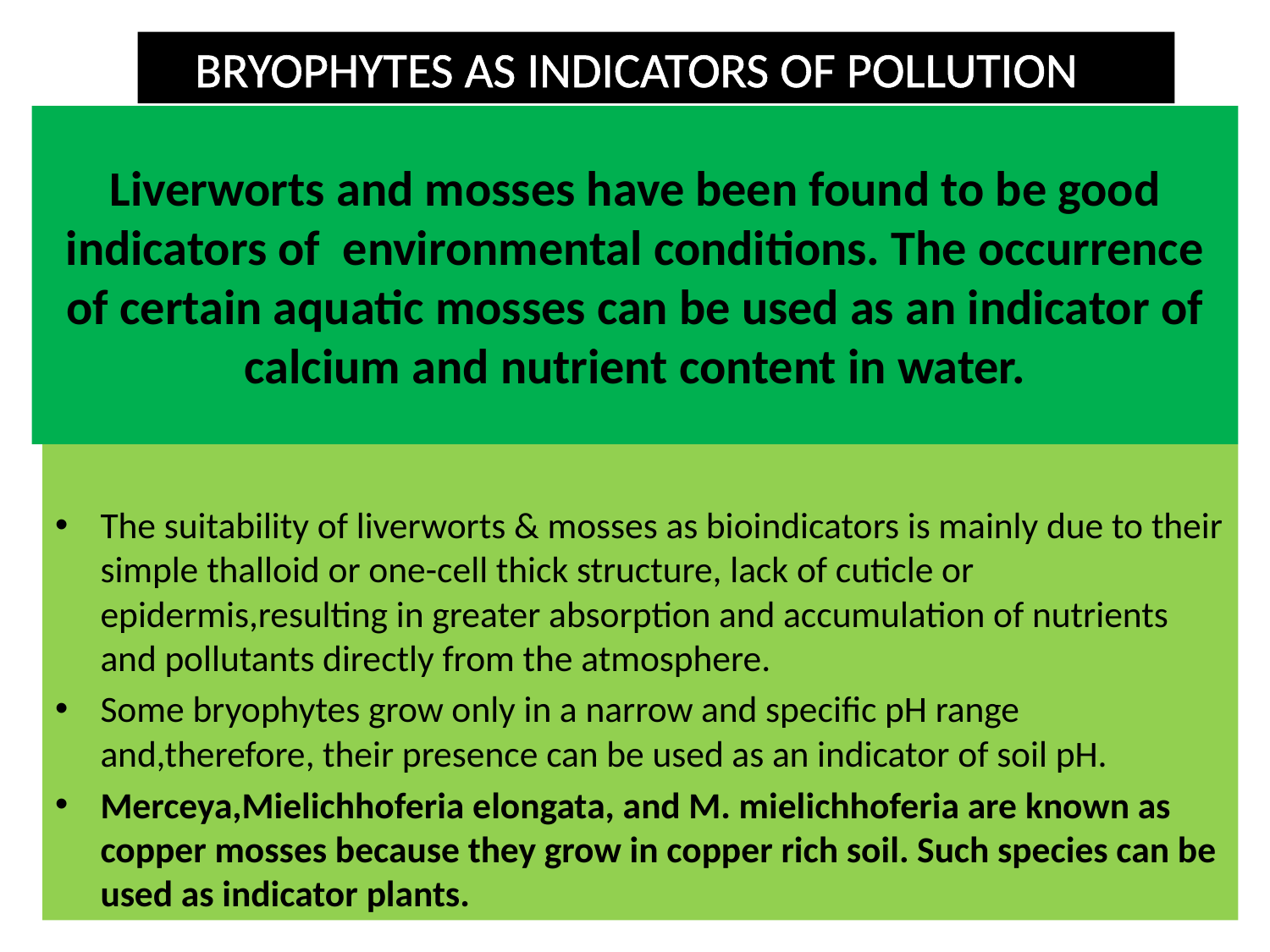

BRYOPHYTES AS INDICATORS OF POLLUTION
# Liverworts and mosses have been found to be good indicators of  environmental conditions. The occurrence of certain aquatic mosses can be used as an indicator of calcium and nutrient content in water.

The suitability of liverworts & mosses as bioindicators is mainly due to their simple thalloid or one-cell thick structure, lack of cuticle or epidermis,resulting in greater absorption and accumulation of nutrients and pollutants directly from the atmosphere.
Some bryophytes grow only in a narrow and specific pH range and,therefore, their presence can be used as an indicator of soil pH.
Merceya,Mielichhoferia elongata, and M. mielichhoferia are known as copper mosses because they grow in copper rich soil. Such species can be used as indicator plants.